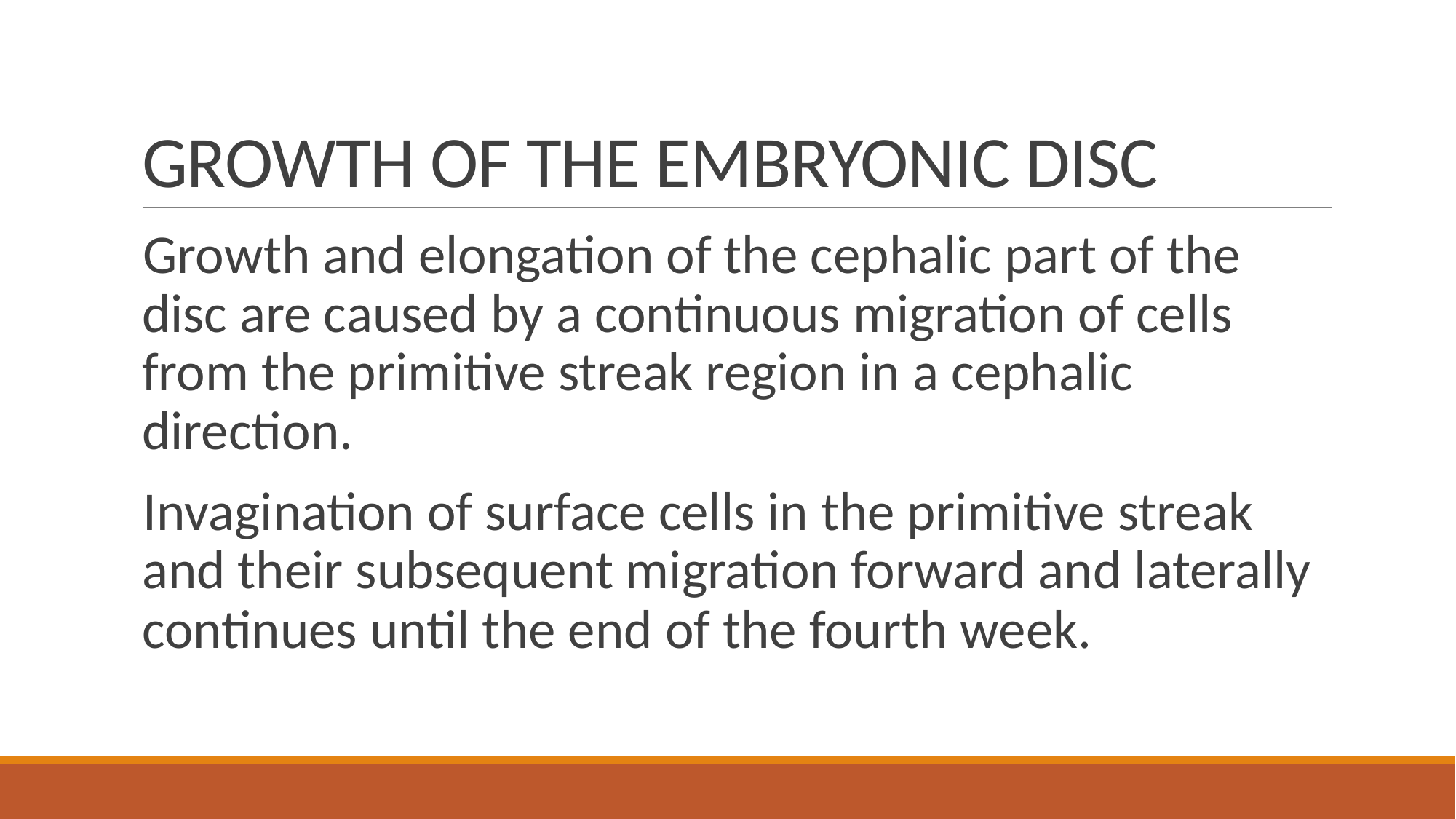

# GROWTH OF THE EMBRYONIC DISC
Growth and elongation of the cephalic part of the disc are caused by a continuous migration of cells from the primitive streak region in a cephalic direction.
Invagination of surface cells in the primitive streak and their subsequent migration forward and laterally continues until the end of the fourth week.